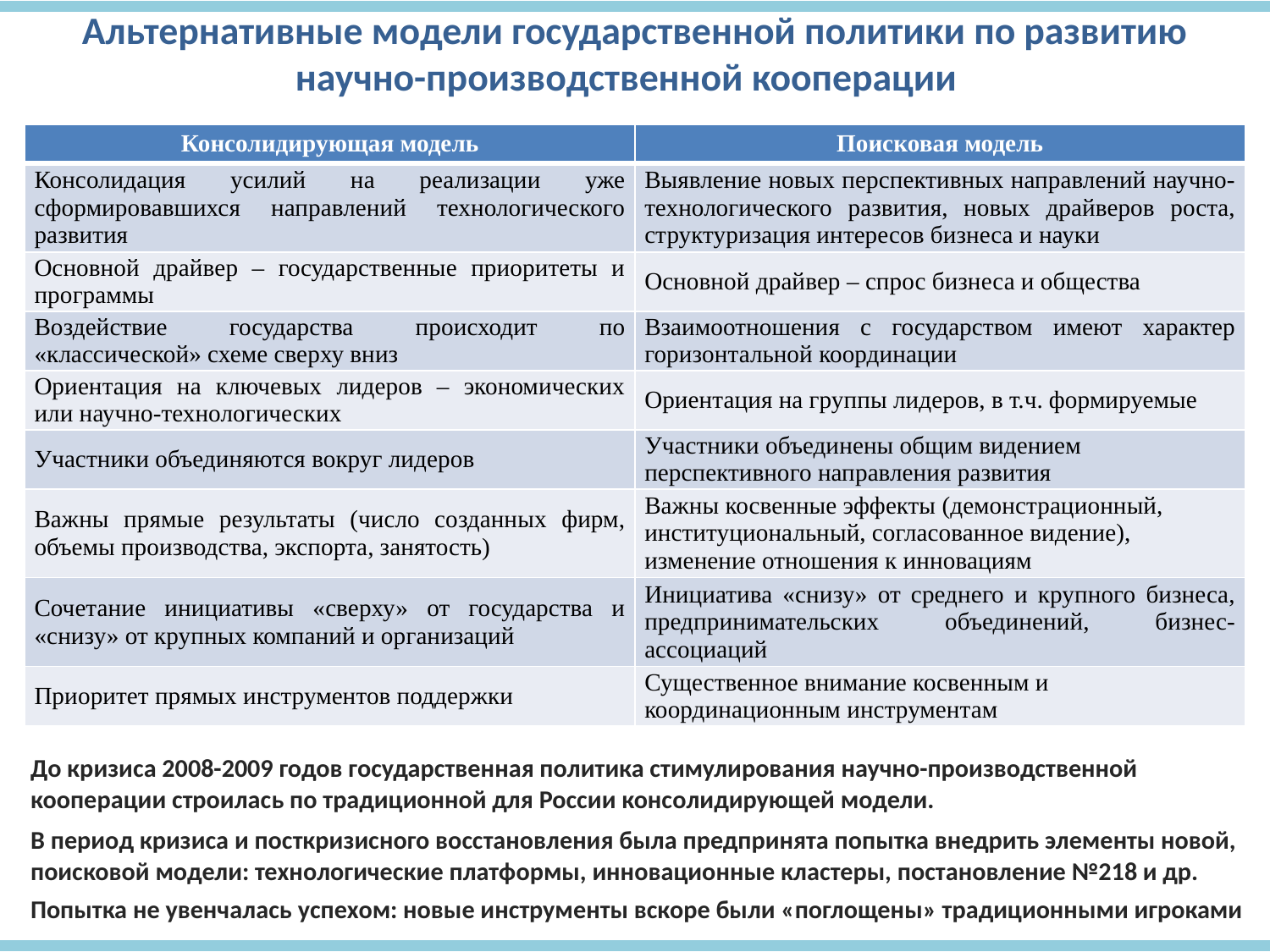

Альтернативные модели государственной политики по развитию научно-производственной кооперации
| Консолидирующая модель | Поисковая модель |
| --- | --- |
| Консолидация усилий на реализации уже сформировавшихся направлений технологического развития | Выявление новых перспективных направлений научно-технологического развития, новых драйверов роста, структуризация интересов бизнеса и науки |
| Основной драйвер – государственные приоритеты и программы | Основной драйвер – спрос бизнеса и общества |
| Воздействие государства происходит по «классической» схеме сверху вниз | Взаимоотношения с государством имеют характер горизонтальной координации |
| Ориентация на ключевых лидеров – экономических или научно-технологических | Ориентация на группы лидеров, в т.ч. формируемые |
| Участники объединяются вокруг лидеров | Участники объединены общим видением перспективного направления развития |
| Важны прямые результаты (число созданных фирм, объемы производства, экспорта, занятость) | Важны косвенные эффекты (демонстрационный, институциональный, согласованное видение), изменение отношения к инновациям |
| Сочетание инициативы «сверху» от государства и «снизу» от крупных компаний и организаций | Инициатива «снизу» от среднего и крупного бизнеса, предпринимательских объединений, бизнес-ассоциаций |
| Приоритет прямых инструментов поддержки | Существенное внимание косвенным и координационным инструментам |
До кризиса 2008-2009 годов государственная политика стимулирования научно-производственной кооперации строилась по традиционной для России консолидирующей модели.
В период кризиса и посткризисного восстановления была предпринята попытка внедрить элементы новой, поисковой модели: технологические платформы, инновационные кластеры, постановление №218 и др.
Попытка не увенчалась успехом: новые инструменты вскоре были «поглощены» традиционными игроками